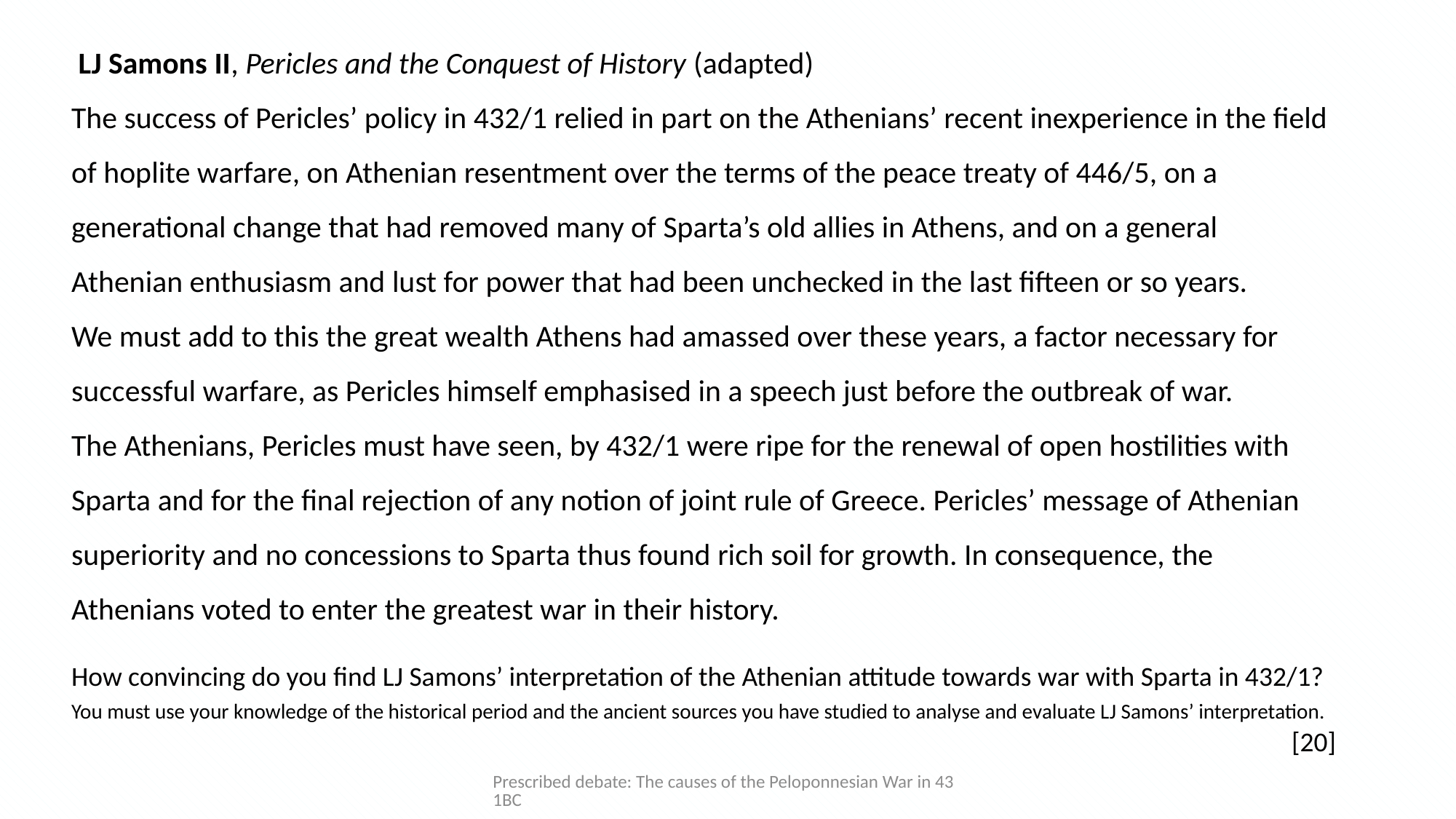

LJ Samons II, Pericles and the Conquest of History (adapted)
The success of Pericles’ policy in 432/1 relied in part on the Athenians’ recent inexperience in the field of hoplite warfare, on Athenian resentment over the terms of the peace treaty of 446/5, on a generational change that had removed many of Sparta’s old allies in Athens, and on a general Athenian enthusiasm and lust for power that had been unchecked in the last fifteen or so years.
We must add to this the great wealth Athens had amassed over these years, a factor necessary for successful warfare, as Pericles himself emphasised in a speech just before the outbreak of war.
The Athenians, Pericles must have seen, by 432/1 were ripe for the renewal of open hostilities with Sparta and for the final rejection of any notion of joint rule of Greece. Pericles’ message of Athenian superiority and no concessions to Sparta thus found rich soil for growth. In consequence, the Athenians voted to enter the greatest war in their history.

How convincing do you find LJ Samons’ interpretation of the Athenian attitude towards war with Sparta in 432/1?
You must use your knowledge of the historical period and the ancient sources you have studied to analyse and evaluate LJ Samons’ interpretation.
[20]

Prescribed debate: The causes of the Peloponnesian War in 431BC